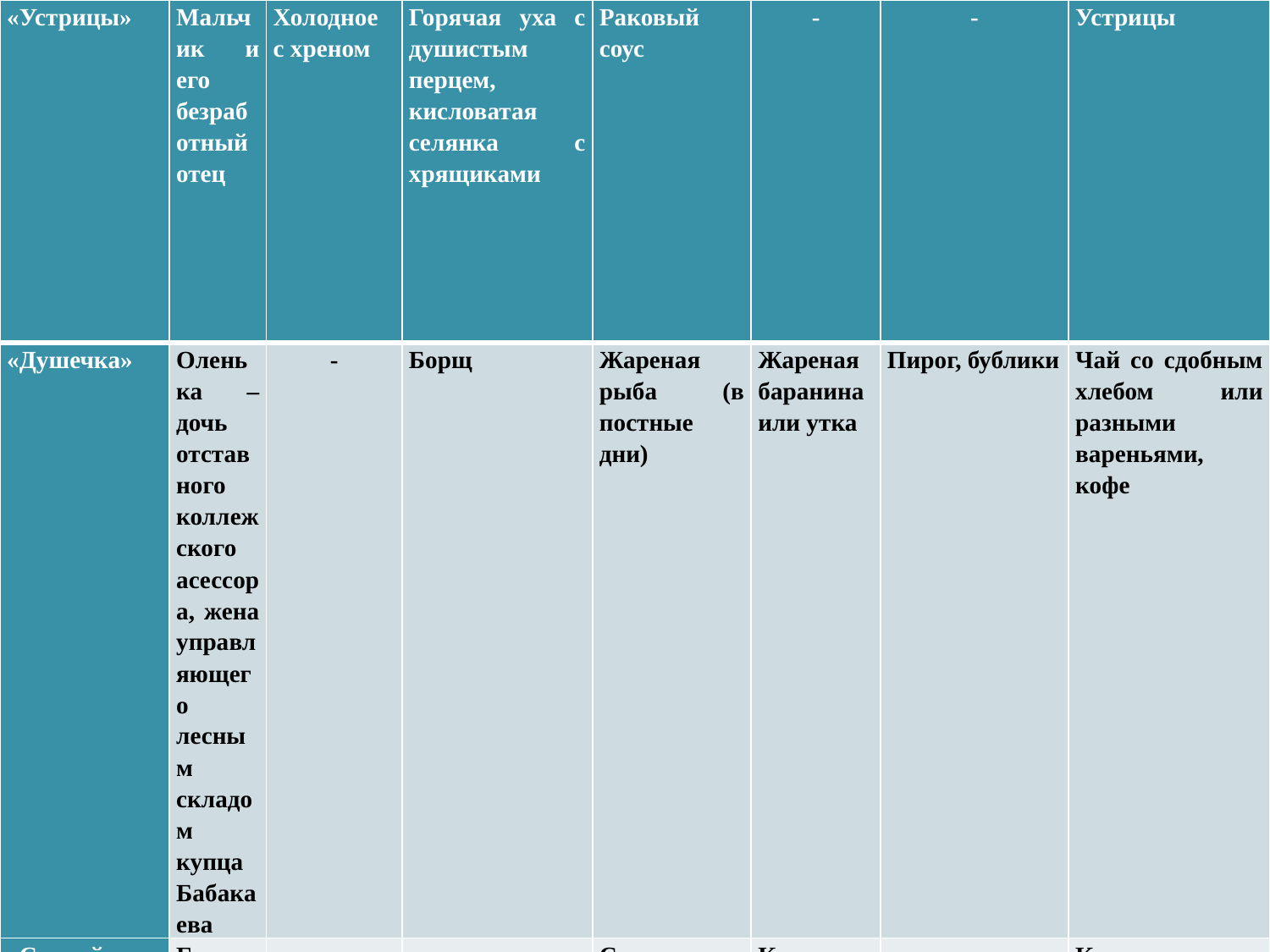

| «Устрицы» | Мальчик и его безработный отец | Холодное с хреном | Горячая уха с душистым перцем, кисловатая селянка с хрящиками | Раковый соус | - | - | Устрицы |
| --- | --- | --- | --- | --- | --- | --- | --- |
| «Душечка» | Оленька –дочь отставного коллежского асессора, жена управляющего лесным складом купца Бабакаева | - | Борщ | Жареная рыба (в постные дни) | Жареная баранина или утка | Пирог, бублики | Чай со сдобным хлебом или разными вареньями, кофе |
| «Случай из практики» | Госпожа Ляликова, владелица фабрики | - | - | Стерлядь | Куриные котлеты | - | Компот, дорогие французские вина |
#